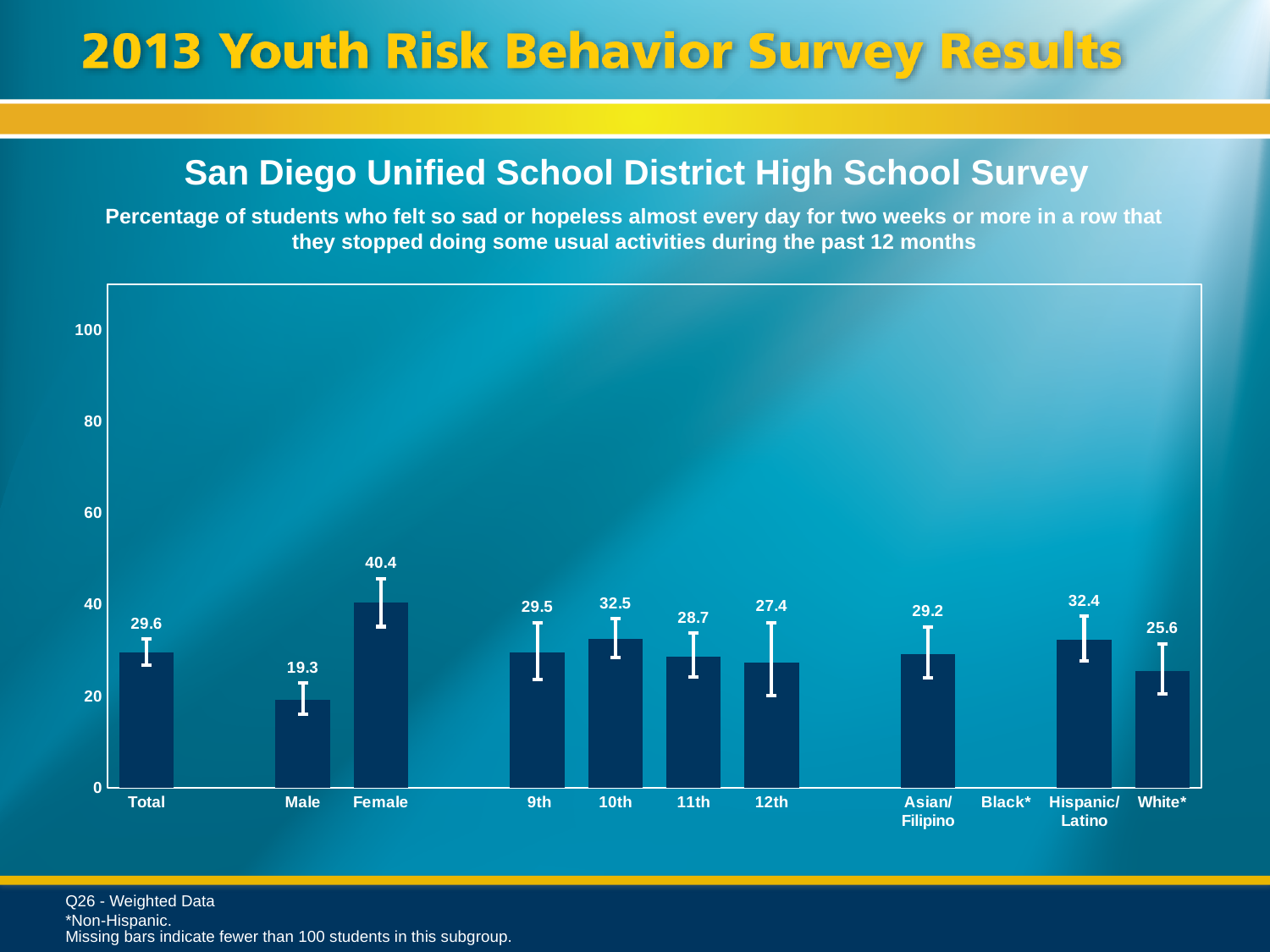

San Diego Unified School District High School Survey
Percentage of students who felt so sad or hopeless almost every day for two weeks or more in a row that they stopped doing some usual activities during the past 12 months

### Chart

| Category | Series 1 |
|---|---|
| Total | 29.6 |
|  | None |
| Male | 19.3 |
| Female | 40.4 |
|  | None |
|  9th | 29.5 |
| 10th | 32.5 |
| 11th | 28.7 |
| 12th | 27.4 |
|  | None |
| Asian/ Filipino | 29.2 |
| Black* | None |
| Hispanic/
Latino | 32.4 |
| White* | 25.6 |
Q26 - Weighted Data
*Non-Hispanic.
Missing bars indicate fewer than 100 students in this subgroup.